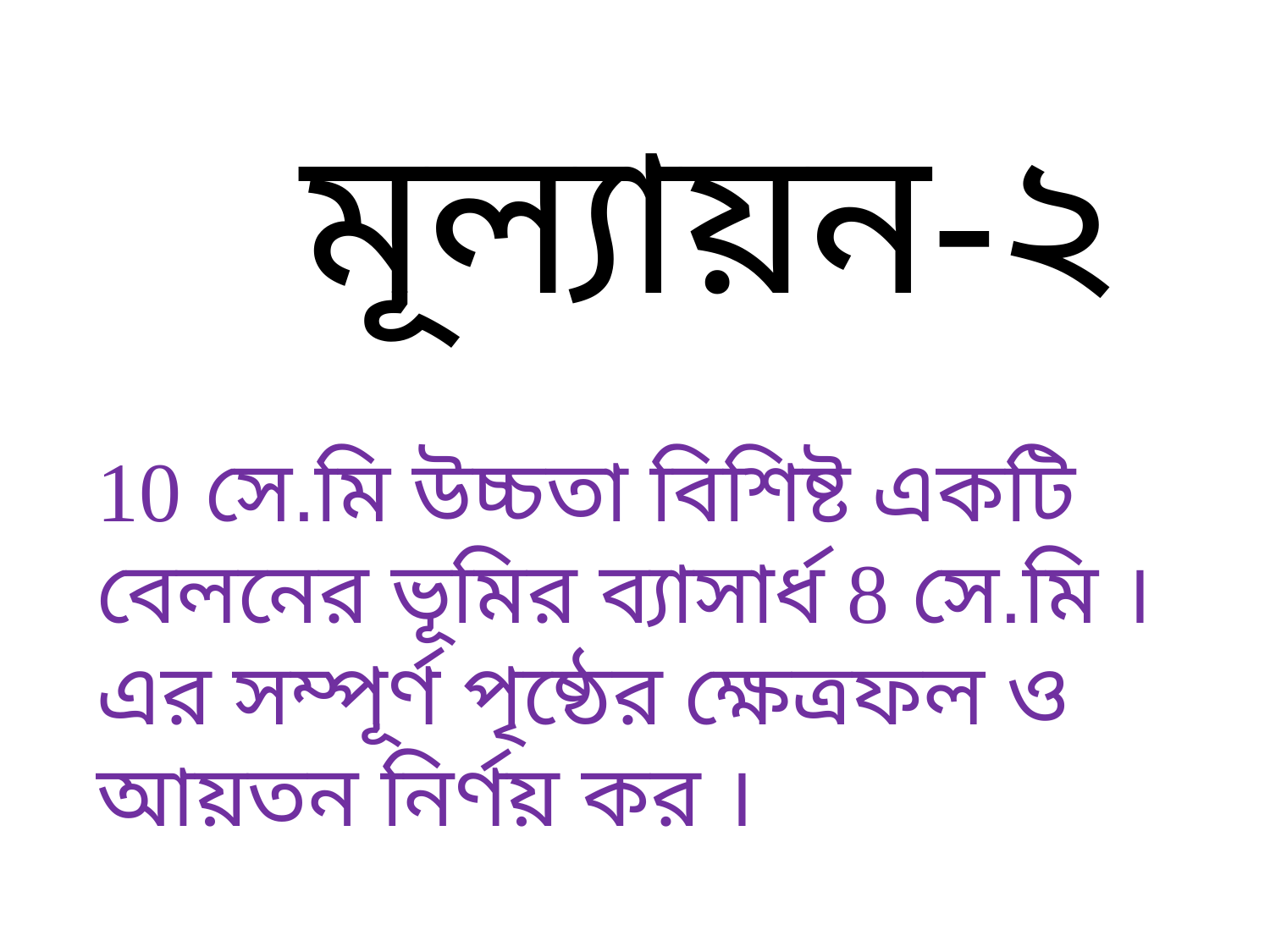

মূল্যায়ন-২
10 সে.মি উচ্চতা বিশিষ্ট একটি বেলনের ভূমির ব্যাসার্ধ 8 সে.মি । এর সম্পূর্ণ পৃষ্ঠের ক্ষেত্রফল ও আয়তন নির্ণয় কর ।